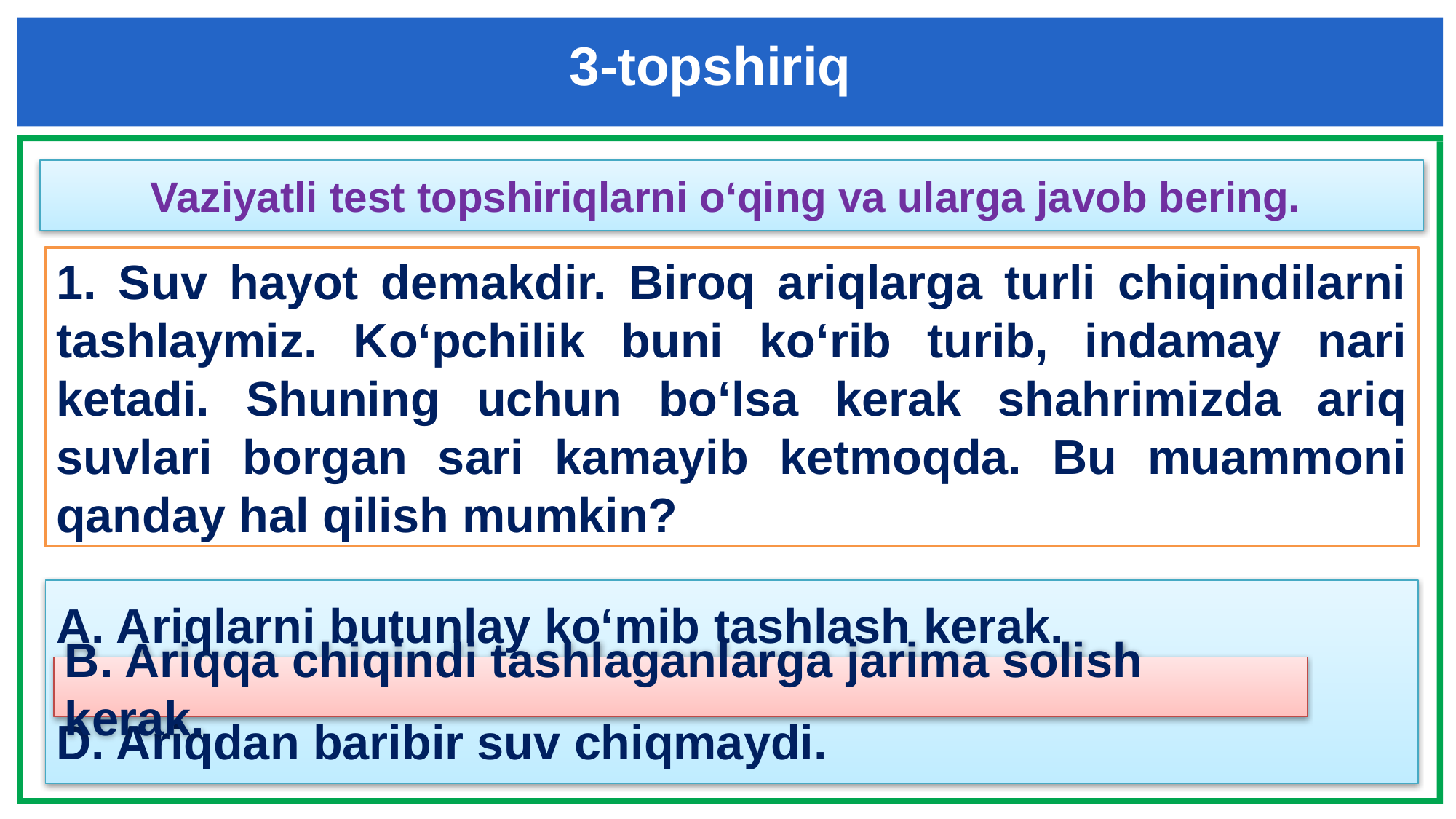

3-topshiriq
Vaziyatli test topshiriqlarni o‘qing va ularga javob bering.
1. Suv hayot demakdir. Biroq ariqlarga turli chiqindilarni tashlaymiz. Ko‘pchilik buni ko‘rib turib, indamay nari ketadi. Shuning uchun bo‘lsa kerak shahrimizda ariq suvlari borgan sari kamayib ketmoqda. Bu muammoni qanday hal qilish mumkin?
A. Ariqlarni butunlay ko‘mib tashlash kerak.
B. Ariqqa chiqindi tashlaganlarga jarima solish kerak.
D. Ariqdan baribir suv chiqmaydi.
B. Ariqqa chiqindi tashlaganlarga jarima solish kerak.